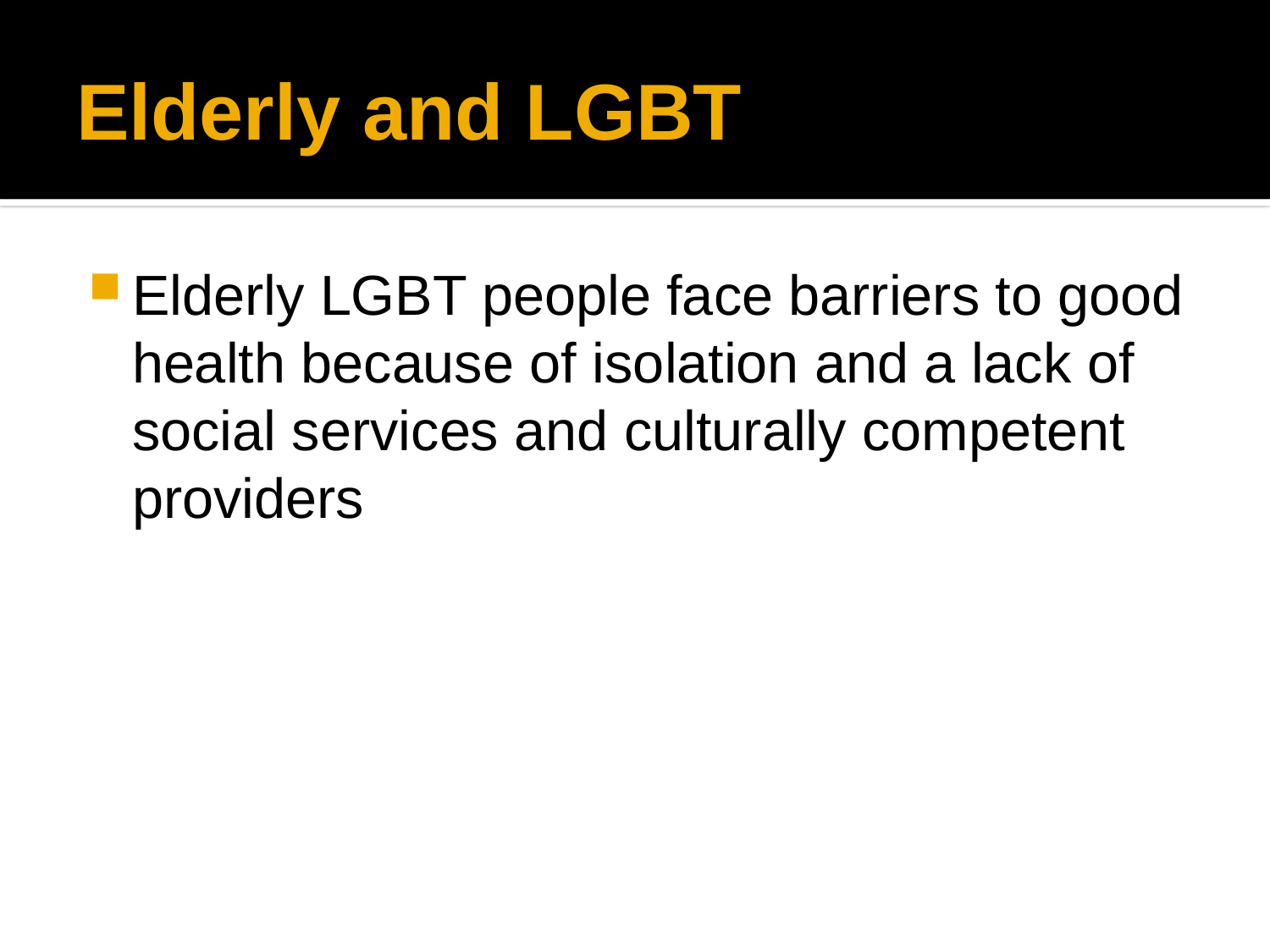

# Elderly and LGBT
Elderly LGBT people face barriers to good health because of isolation and a lack of social services and culturally competent providers